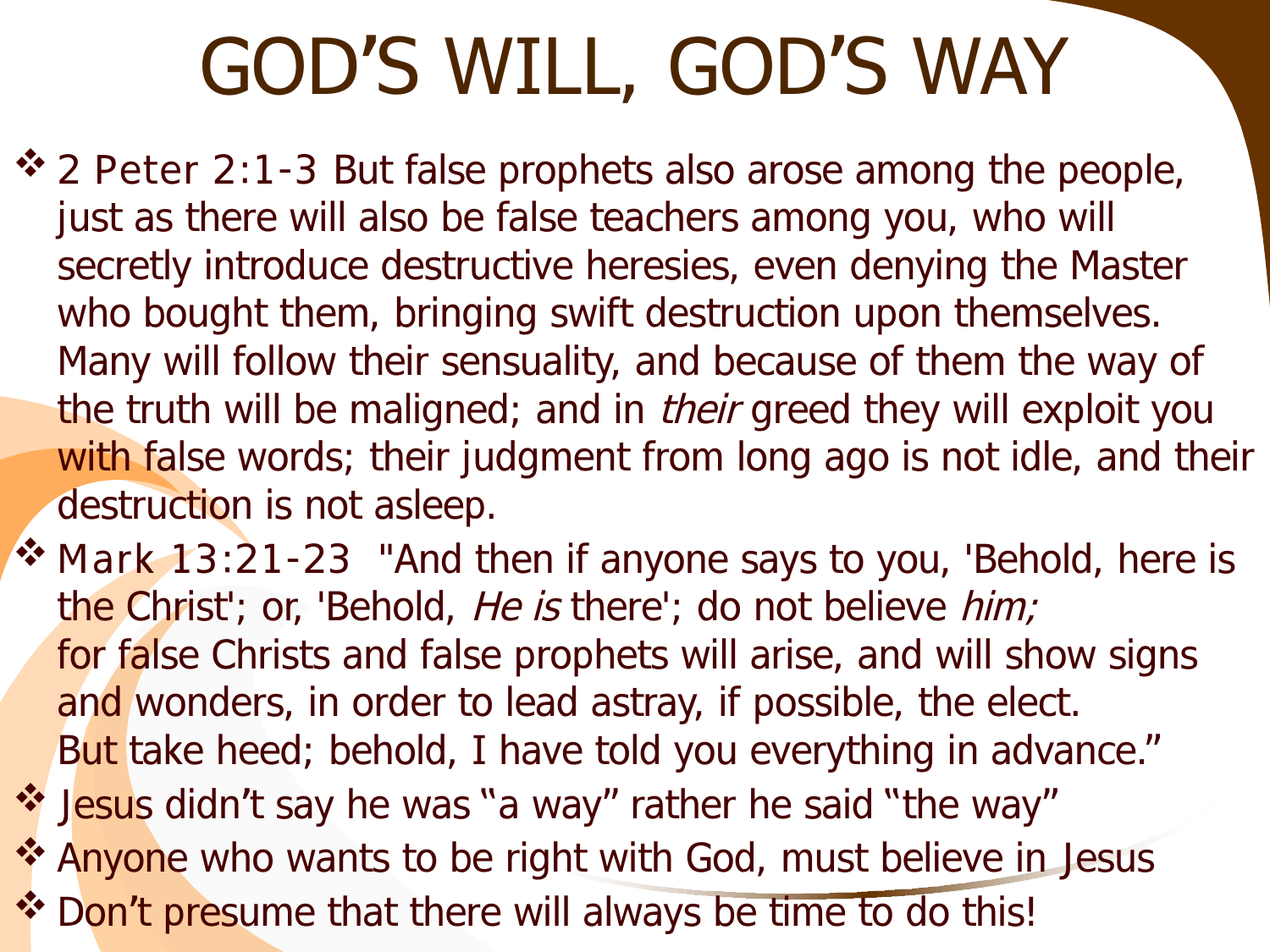

# GOD’S WILL, GOD’S WAY
2 Peter 2:1-3 But false prophets also arose among the people, just as there will also be false teachers among you, who will secretly introduce destructive heresies, even denying the Master who bought them, bringing swift destruction upon themselves. Many will follow their sensuality, and because of them the way of the truth will be maligned; and in their greed they will exploit you with false words; their judgment from long ago is not idle, and their destruction is not asleep.
Mark 13:21-23  "And then if anyone says to you, 'Behold, here is the Christ'; or, 'Behold, He is there'; do not believe him;
for false Christs and false prophets will arise, and will show signs and wonders, in order to lead astray, if possible, the elect.
But take heed; behold, I have told you everything in advance.”
Jesus didn’t say he was “a way” rather he said “the way”
Anyone who wants to be right with God, must believe in Jesus
Don’t presume that there will always be time to do this!